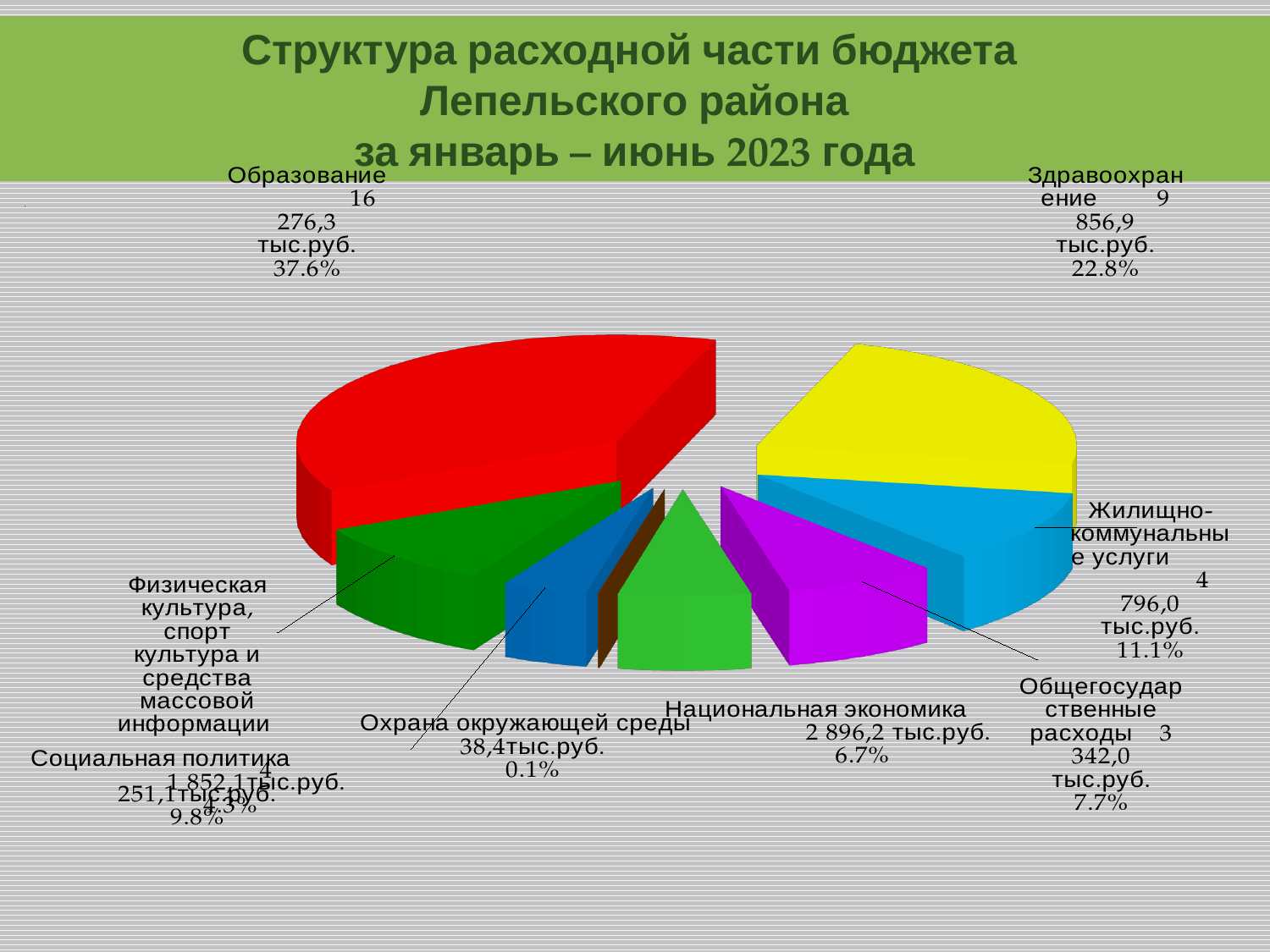

Структура расходной части бюджета
Лепельского района
за январь – июнь 2023 года

[unsupported chart]

[unsupported chart]